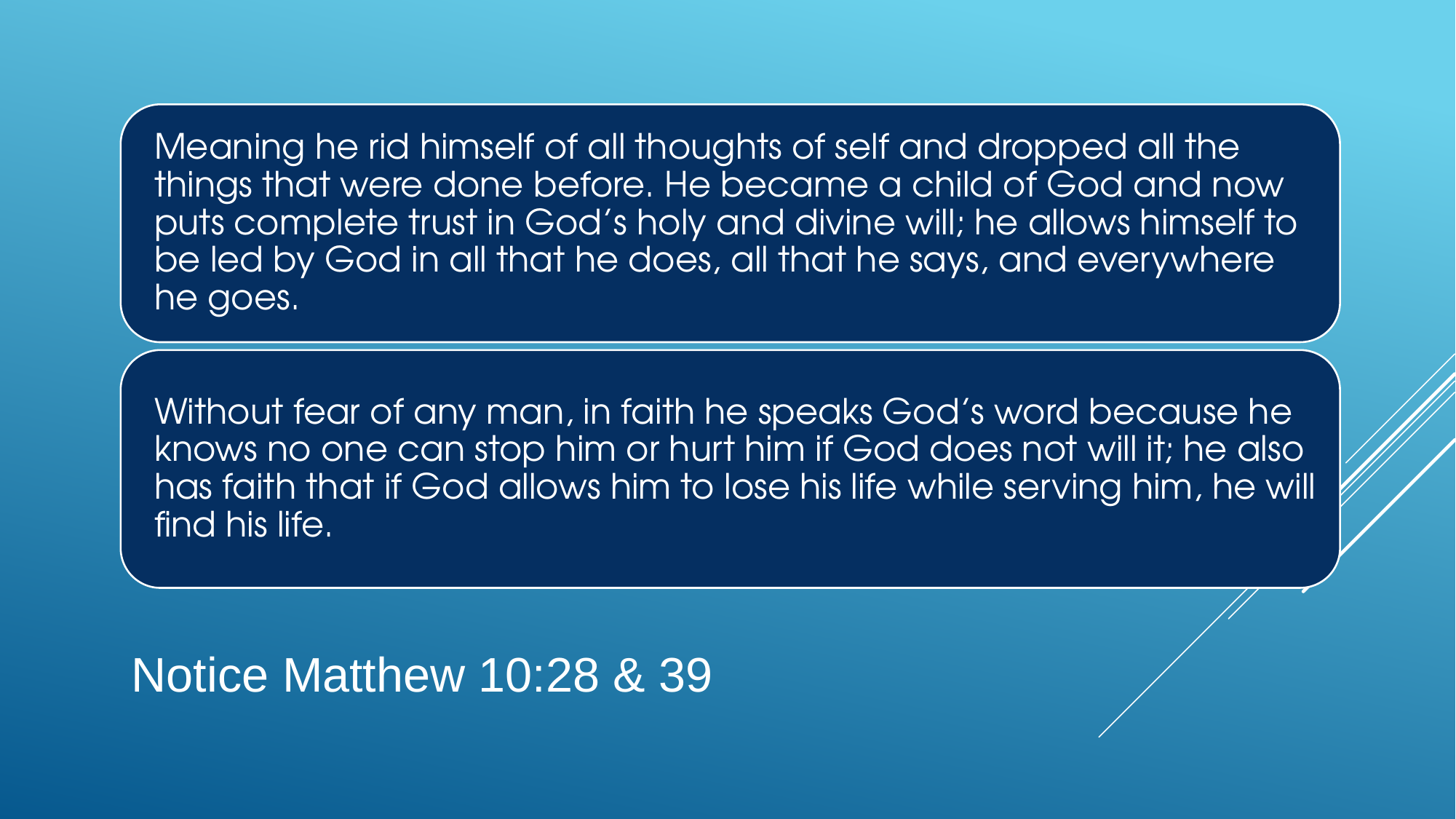

Meaning he rid himself of all thoughts of self and dropped all the things that were done before. He became a child of God and now puts complete trust in God’s holy and divine will; he allows himself to be led by God in all that he does, all that he says, and everywhere he goes.
Without fear of any man, in faith he speaks God’s word because he knows no one can stop him or hurt him if God does not will it; he also has faith that if God allows him to lose his life while serving him, he will find his life.
Notice Matthew 10:28 & 39